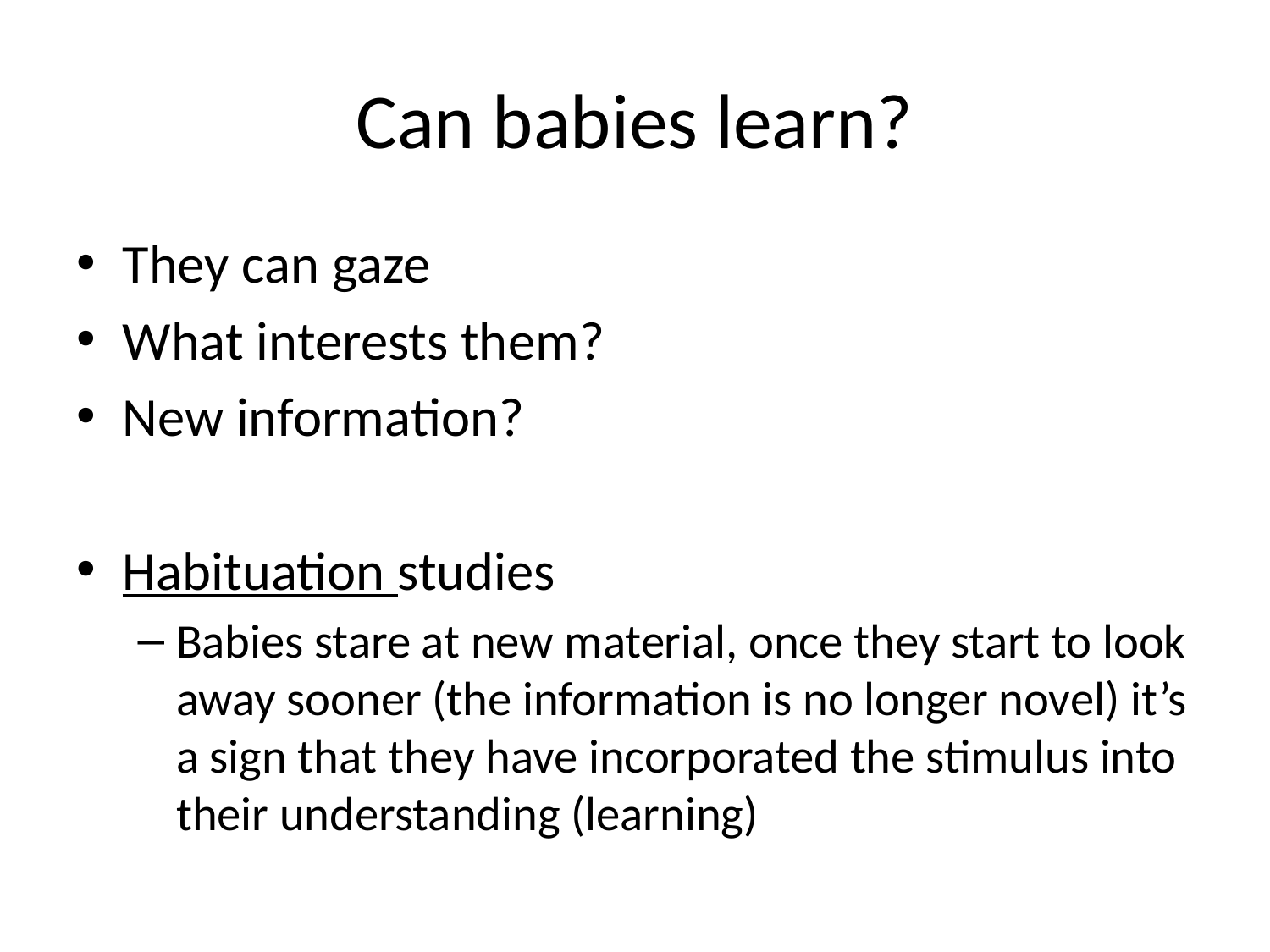

# Can babies learn?
They can gaze
What interests them?
New information?

Habituation studies
Babies stare at new material, once they start to look away sooner (the information is no longer novel) it’s a sign that they have incorporated the stimulus into their understanding (learning)